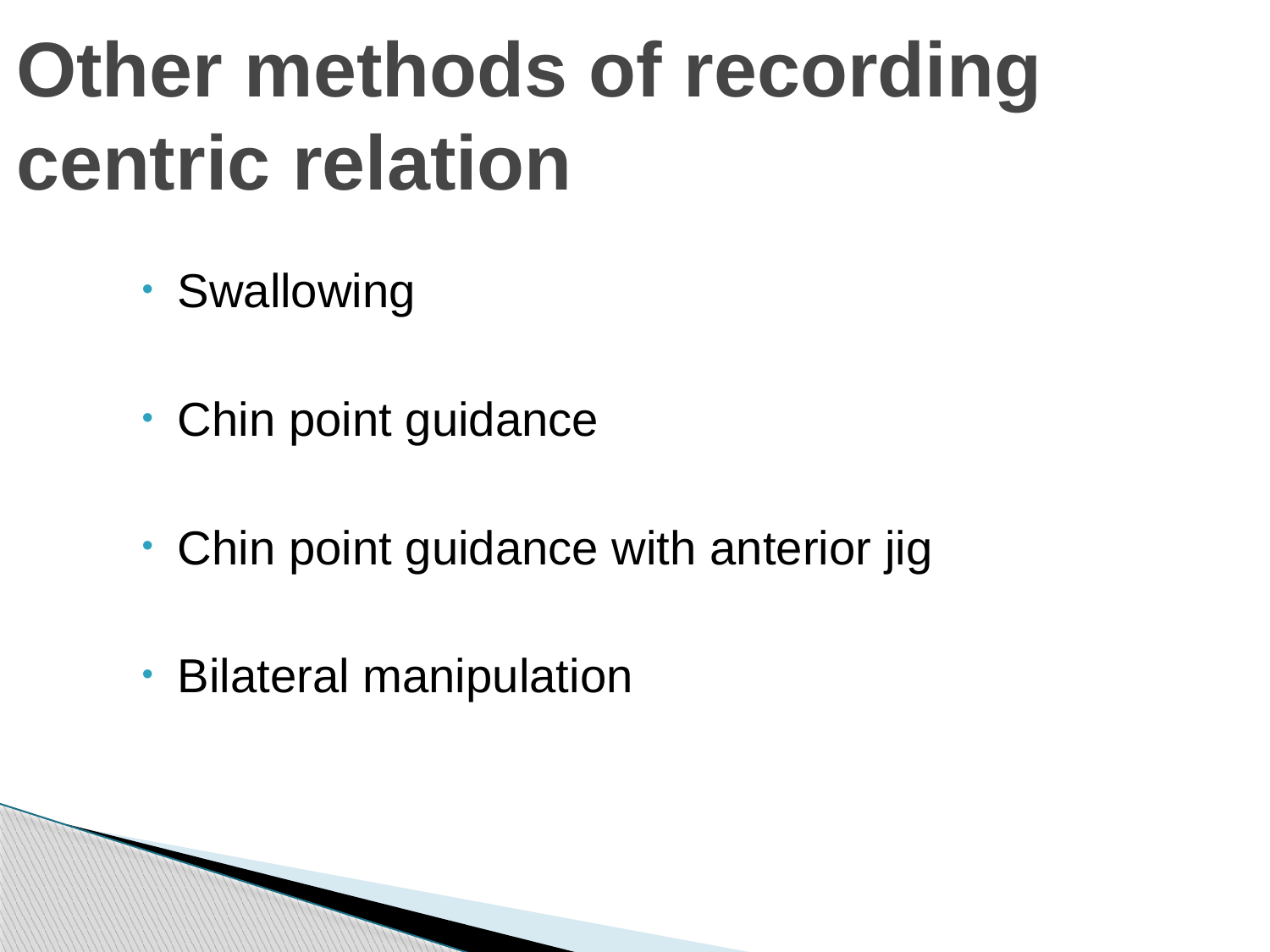

# Other methods of recording centric relation
Swallowing

Chin point guidance

Chin point guidance with anterior jig

Bilateral manipulation